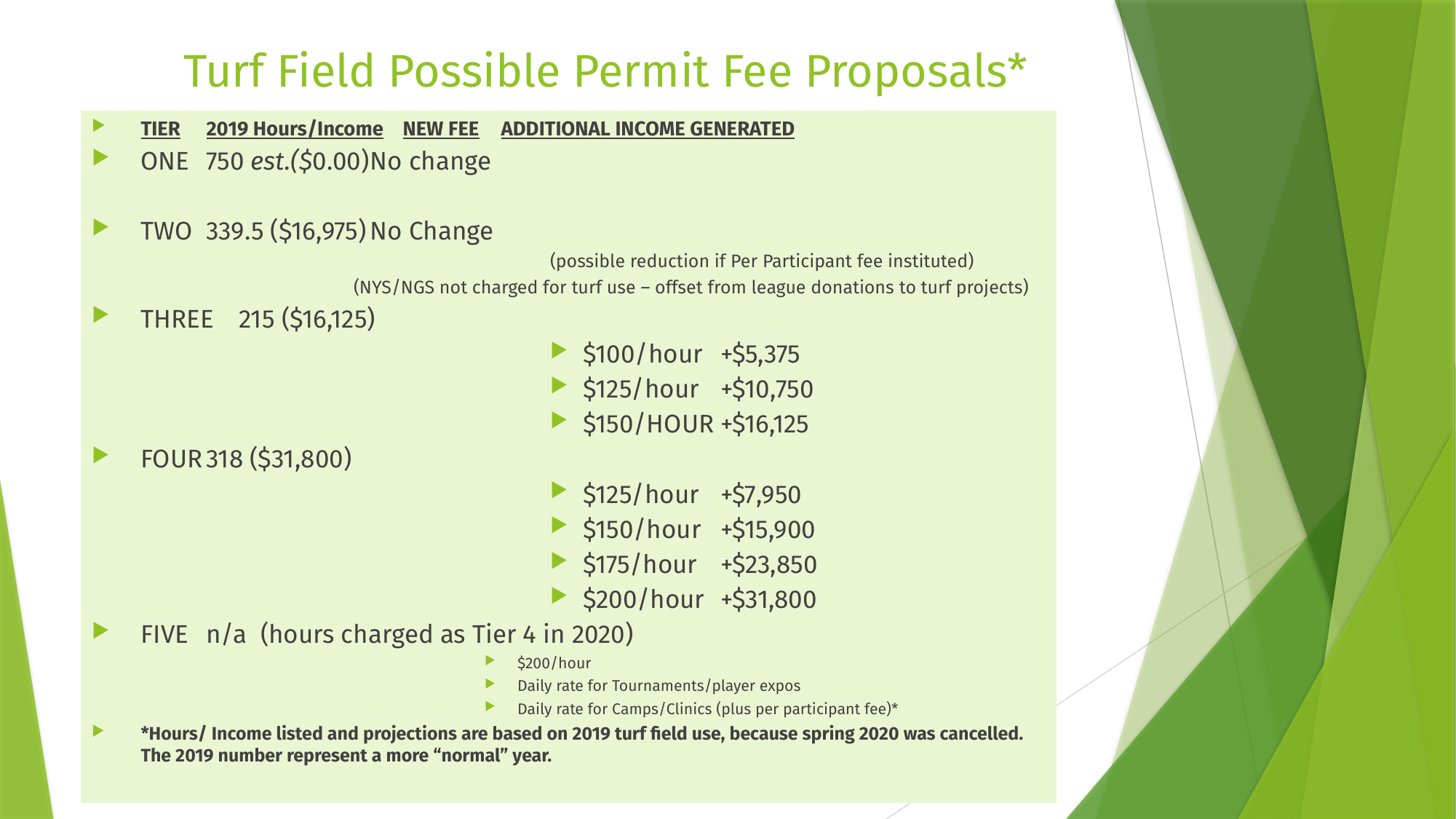

# Turf Field Possible Permit Fee Proposals*
TIER		2019 Hours/Income		NEW FEE				ADDITIONAL INCOME GENERATED
ONE		750 est.($0.00)		No change

TWO		339.5 ($16,975)		No Change
(possible reduction if Per Participant fee instituted)
(NYS/NGS not charged for turf use – offset from league donations to turf projects)
THREE		215 ($16,125)
$100/hour				+$5,375
$125/hour				+$10,750
$150/HOUR				+$16,125
FOUR		318 ($31,800)
$125/hour				+$7,950
$150/hour				+$15,900
$175/hour				+$23,850
$200/hour				+$31,800
FIVE		n/a  (hours charged as Tier 4 in 2020)
$200/hour
Daily rate for Tournaments/player expos
Daily rate for Camps/Clinics (plus per participant fee)*
*Hours/ Income listed and projections are based on 2019 turf field use, because spring 2020 was cancelled.  The 2019 number represent a more “normal” year.